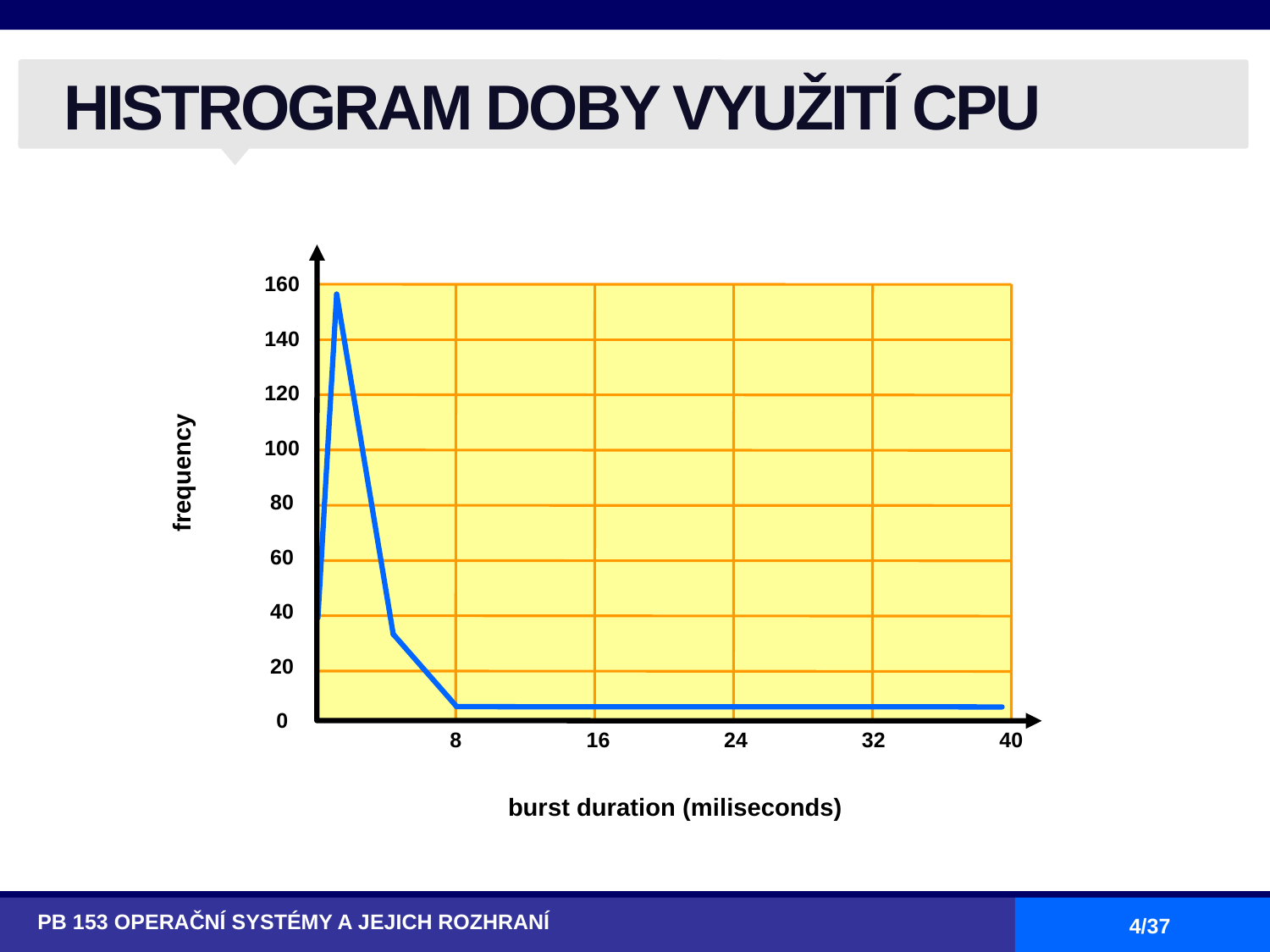

# HISTROGRAM DOBY VYUŽITÍ CPU
160

140
120
100
frequency
80
60
40
20
0
8
16
24
32
40
burst duration (miliseconds)
PB 153 OPERAČNÍ SYSTÉMY A JEJICH ROZHRANÍ